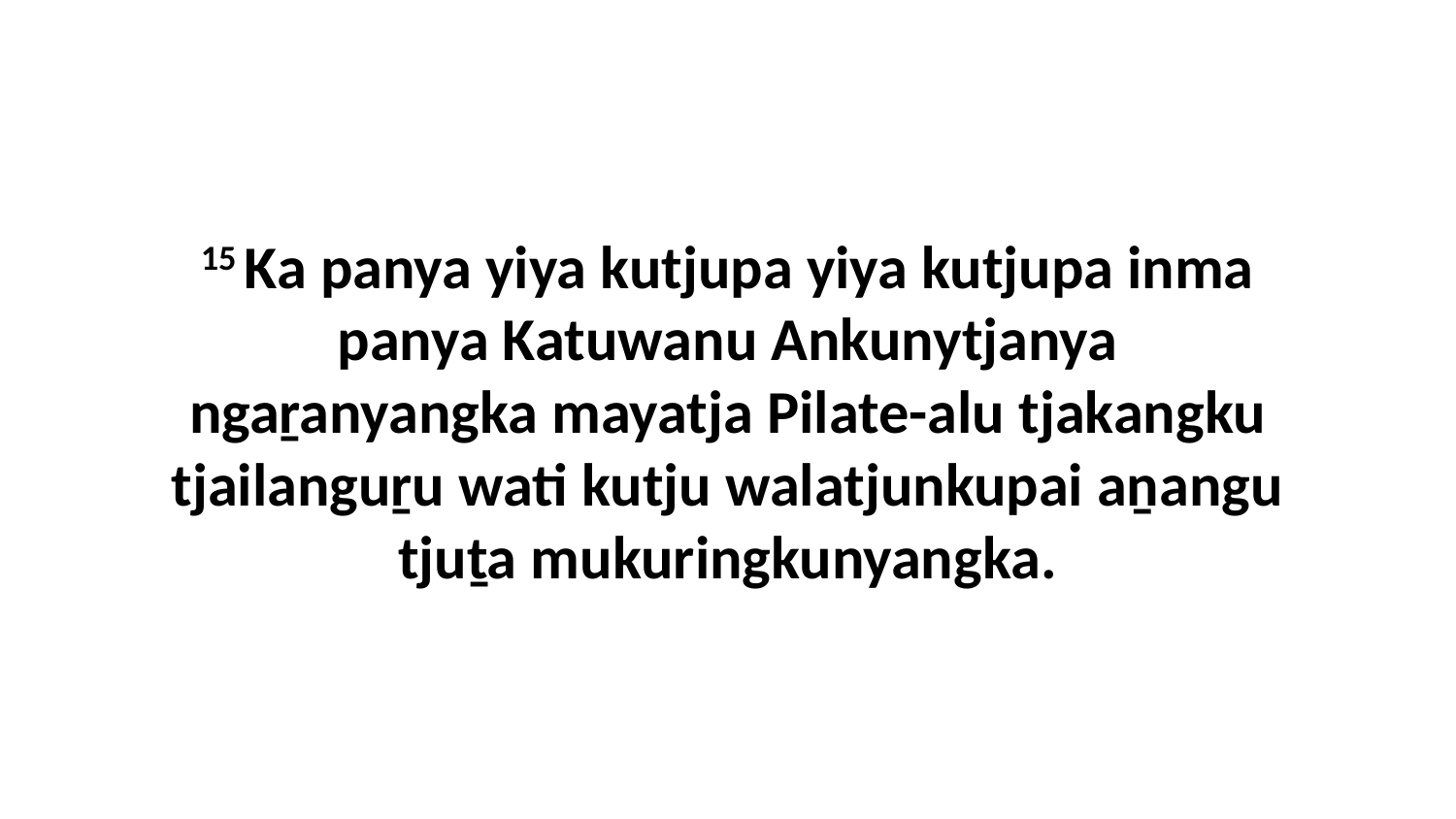

15 Ka panya yiya kutjupa yiya kutjupa inma panya Katuwanu Ankunytjanya ngaṟanyangka mayatja Pilate-alu tjakangku tjailanguṟu wati kutju walatjunkupai aṉangu tjuṯa mukuringkunyangka.